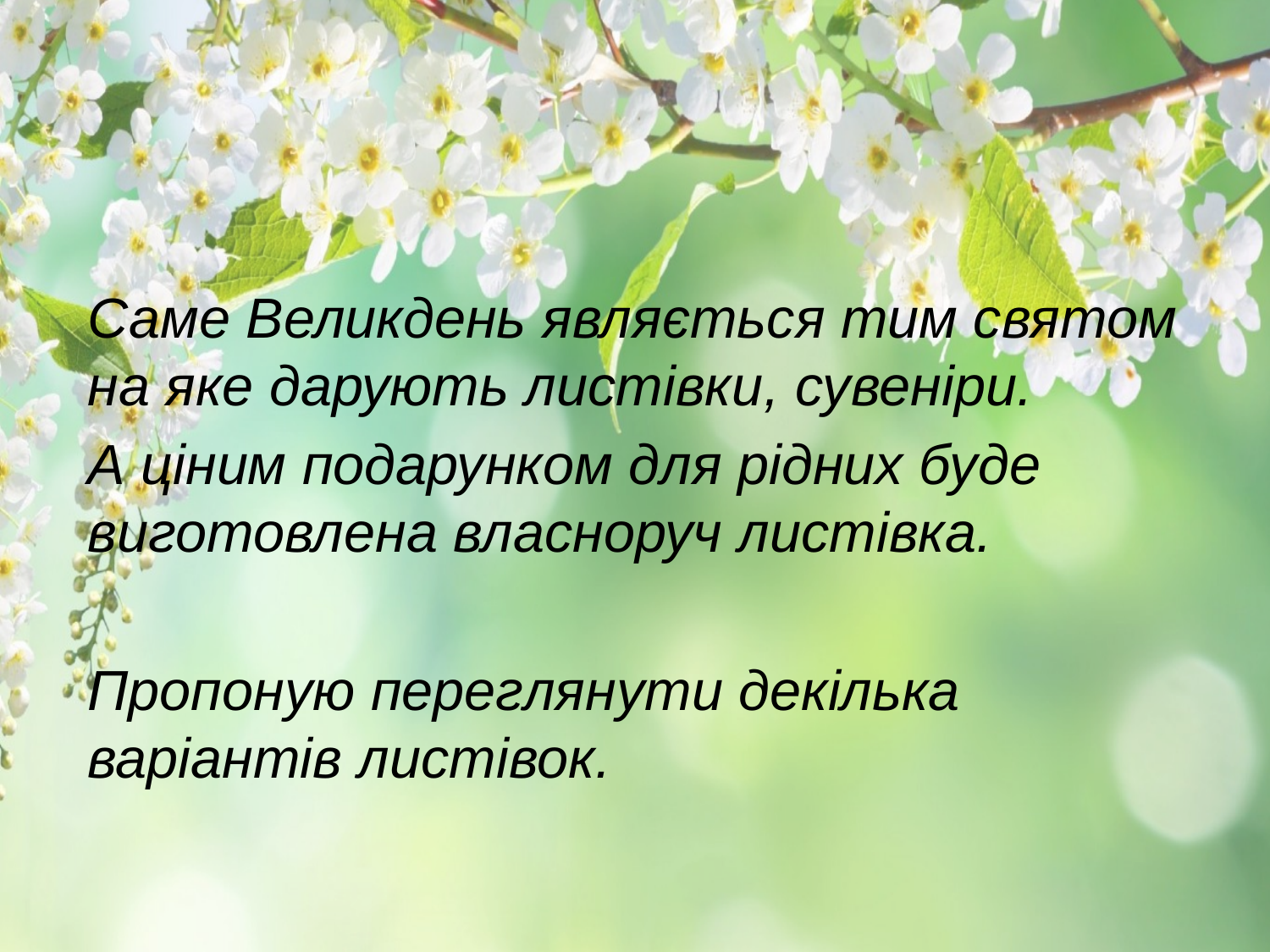

Саме Великдень являється тим святом на яке дарують листівки, сувеніри.
А ціним подарунком для рідних буде виготовлена власноруч листівка.

Пропоную переглянути декілька варіантів листівок.